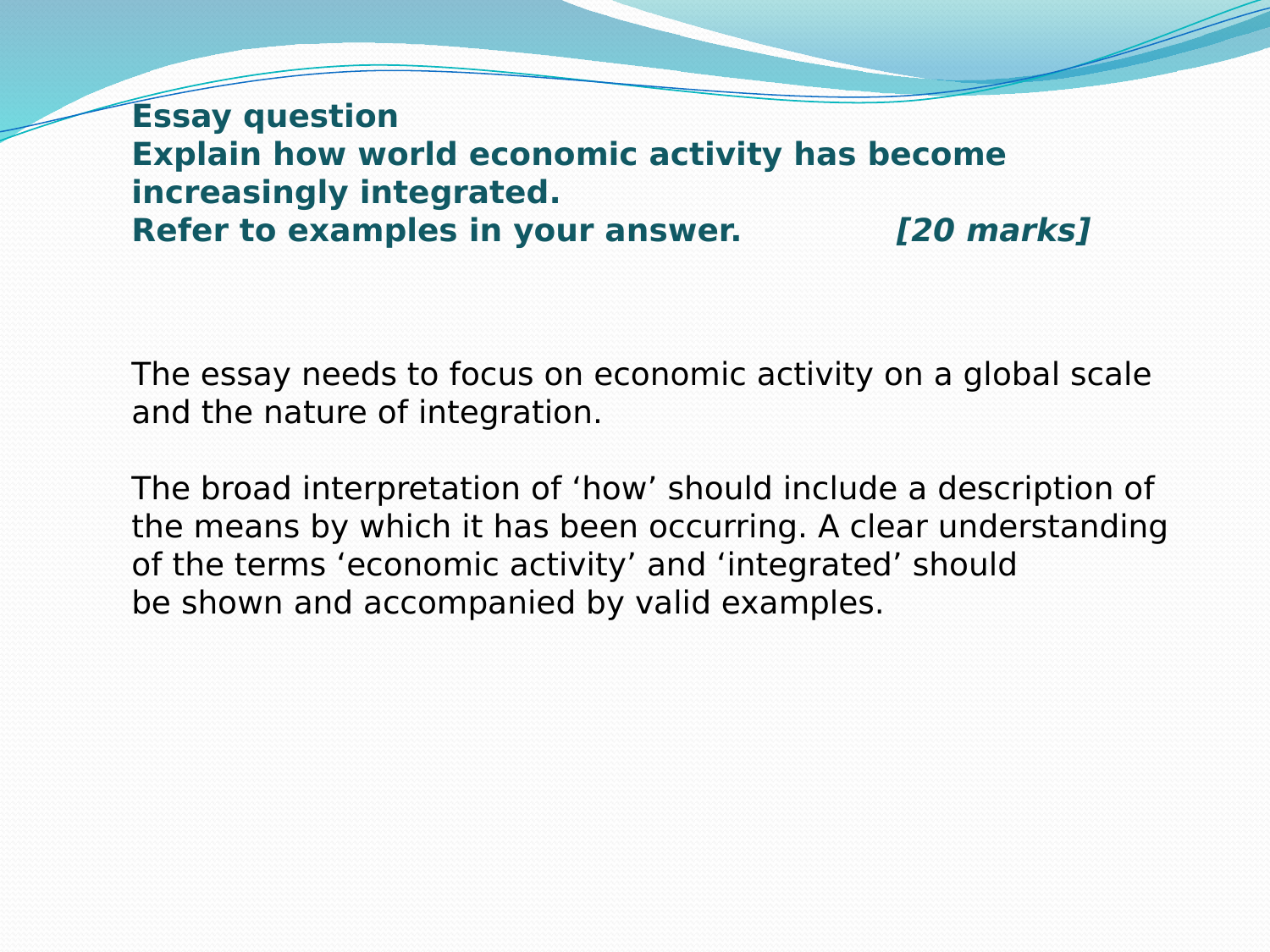

Essay question
Explain how world economic activity has become increasingly integrated.
Refer to examples in your answer.              [20 marks]
#
The essay needs to focus on economic activity on a global scale and the nature of integration.

The broad interpretation of ‘how’ should include a description of the means by which it has been occurring. A clear understanding of the terms ‘economic activity’ and ‘integrated’ should
be shown and accompanied by valid examples.